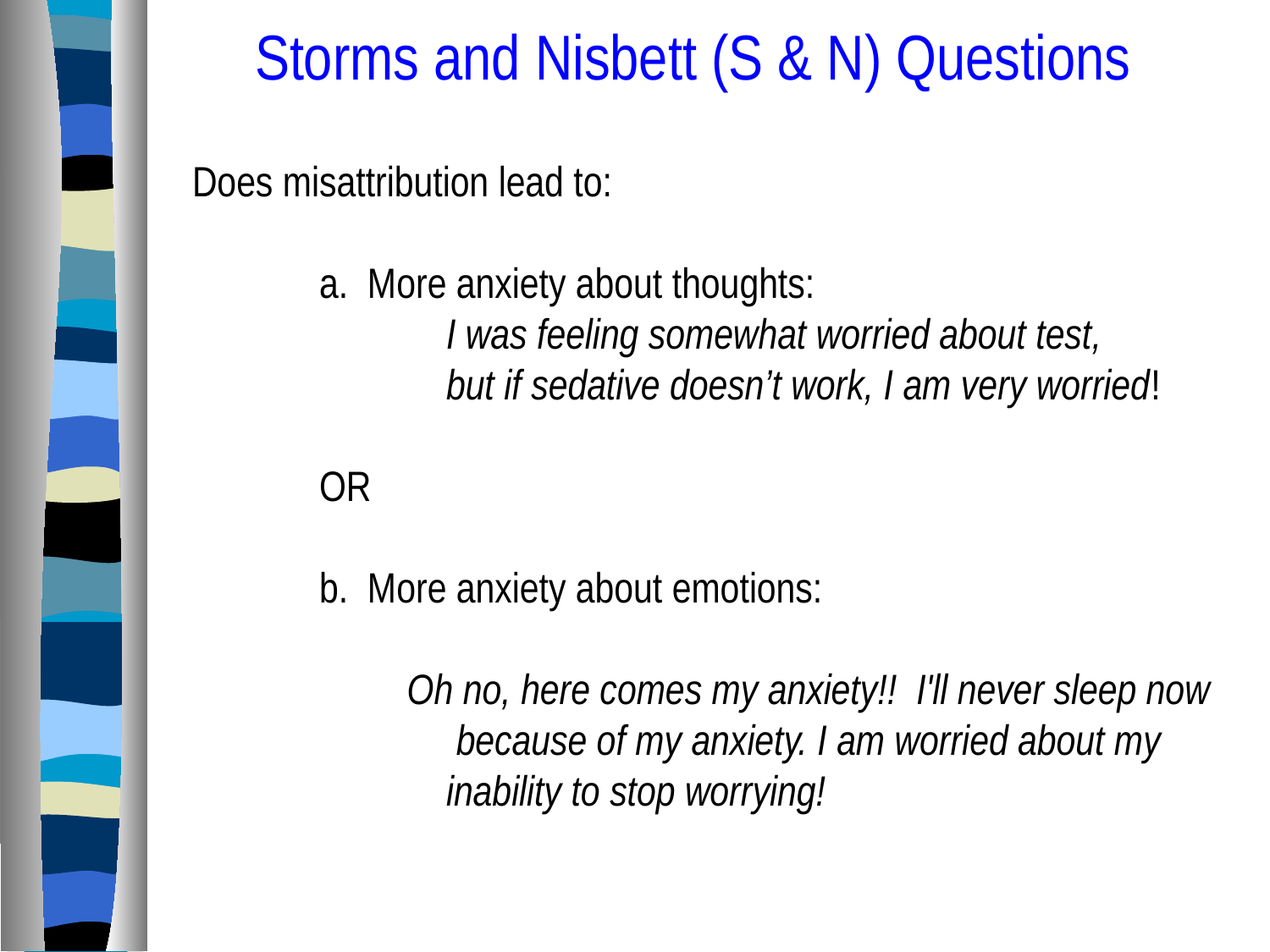

Storms and Nisbett (S & N) Questions
Does misattribution lead to:

	a.  More anxiety about thoughts:
		I was feeling somewhat worried about test,
		but if sedative doesn’t work, I am very worried!

	OR

	b.  More anxiety about emotions:

	         Oh no, here comes my anxiety!!  I'll never sleep now
		 because of my anxiety. I am worried about my
		inability to stop worrying!